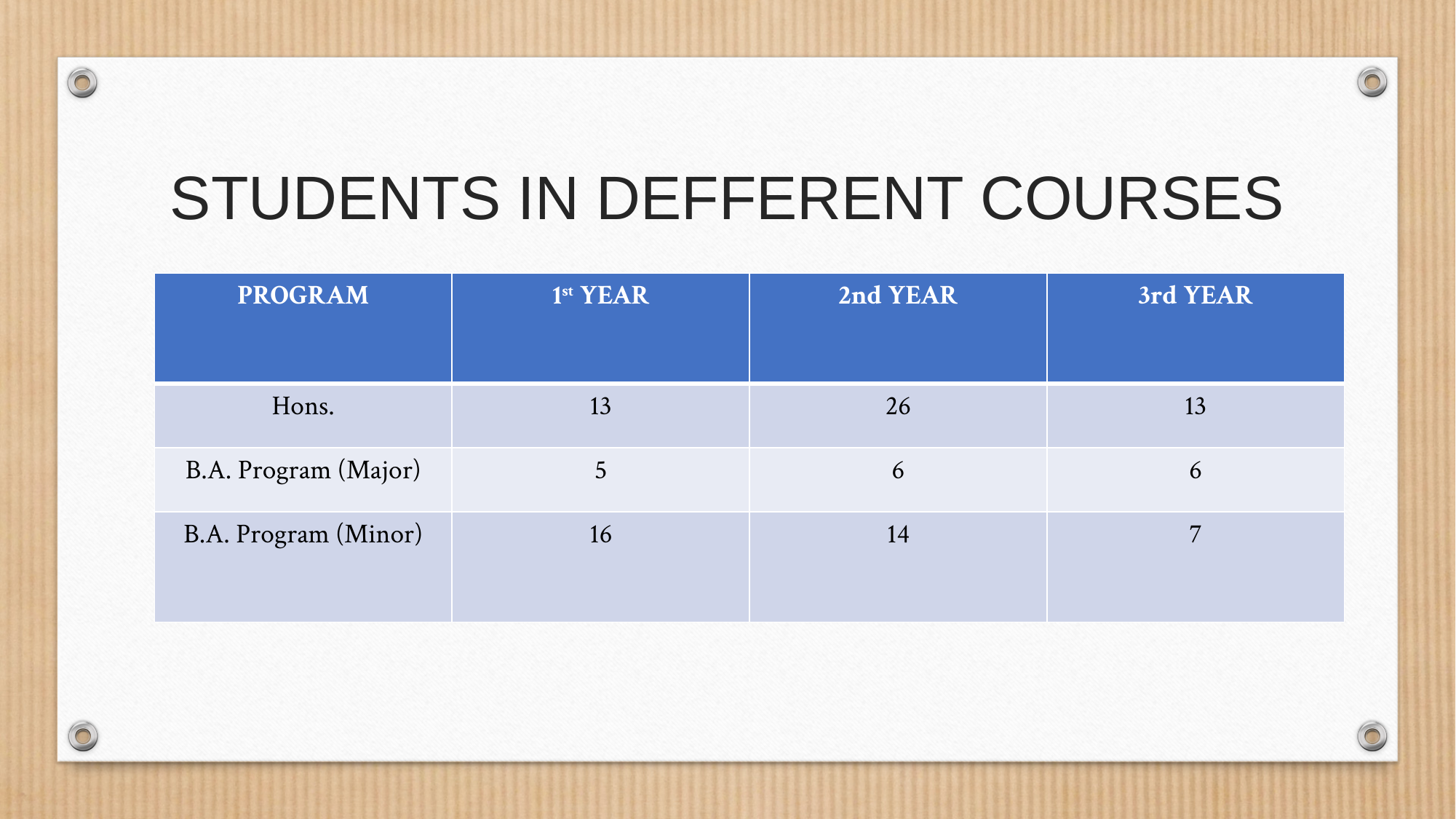

# STUDENTS IN DEFFERENT COURSES
| PROGRAM | 1st YEAR | 2nd YEAR | 3rd YEAR |
| --- | --- | --- | --- |
| Hons. | 13 | 26 | 13 |
| B.A. Program (Major) | 5 | 6 | 6 |
| B.A. Program (Minor) | 16 | 14 | 7 |